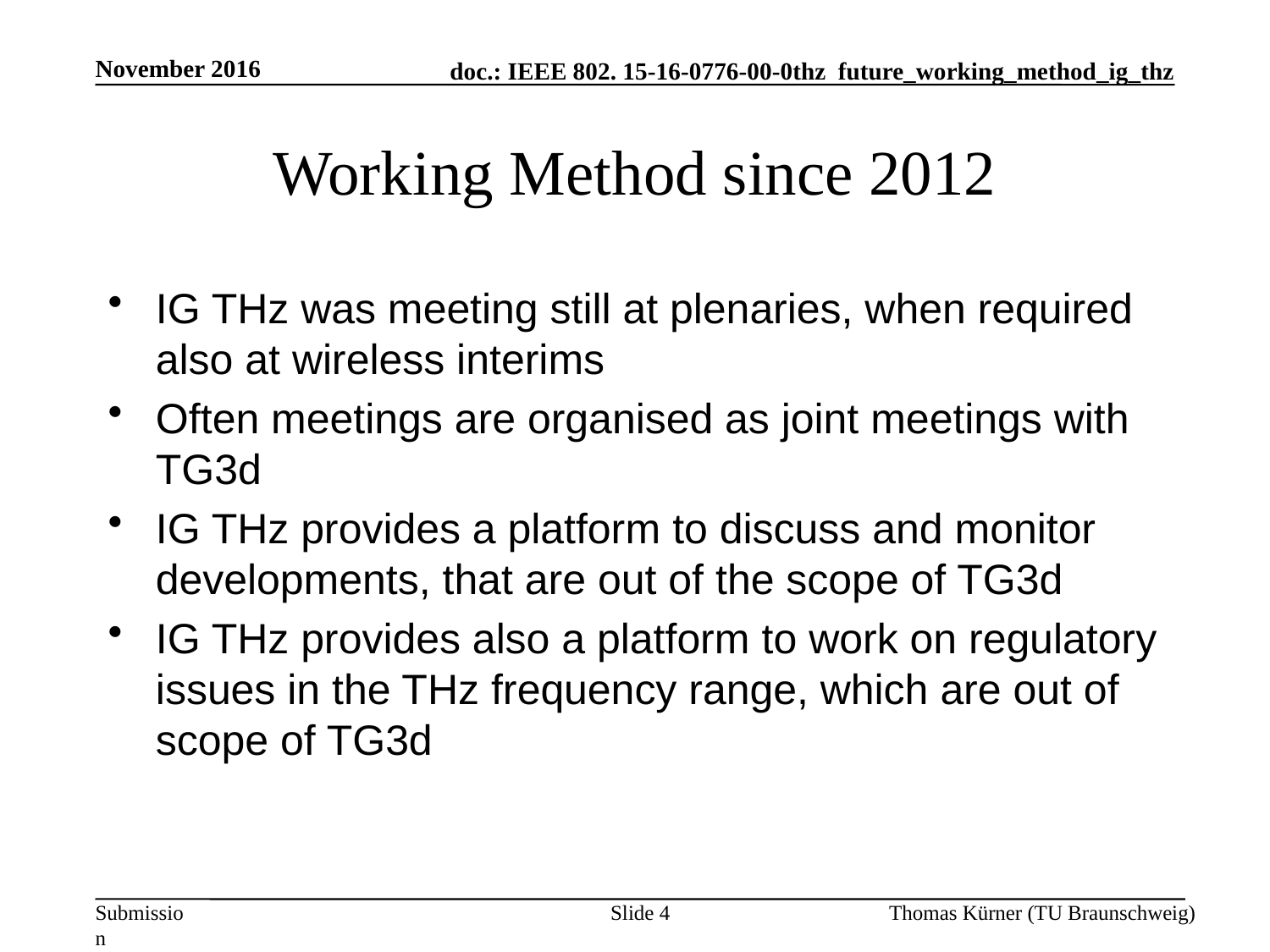

November 2016
# Working Method since 2012
IG THz was meeting still at plenaries, when required also at wireless interims
Often meetings are organised as joint meetings with TG3d
IG THz provides a platform to discuss and monitor developments, that are out of the scope of TG3d
IG THz provides also a platform to work on regulatory issues in the THz frequency range, which are out of scope of TG3d
Slide 4
Thomas Kürner (TU Braunschweig)